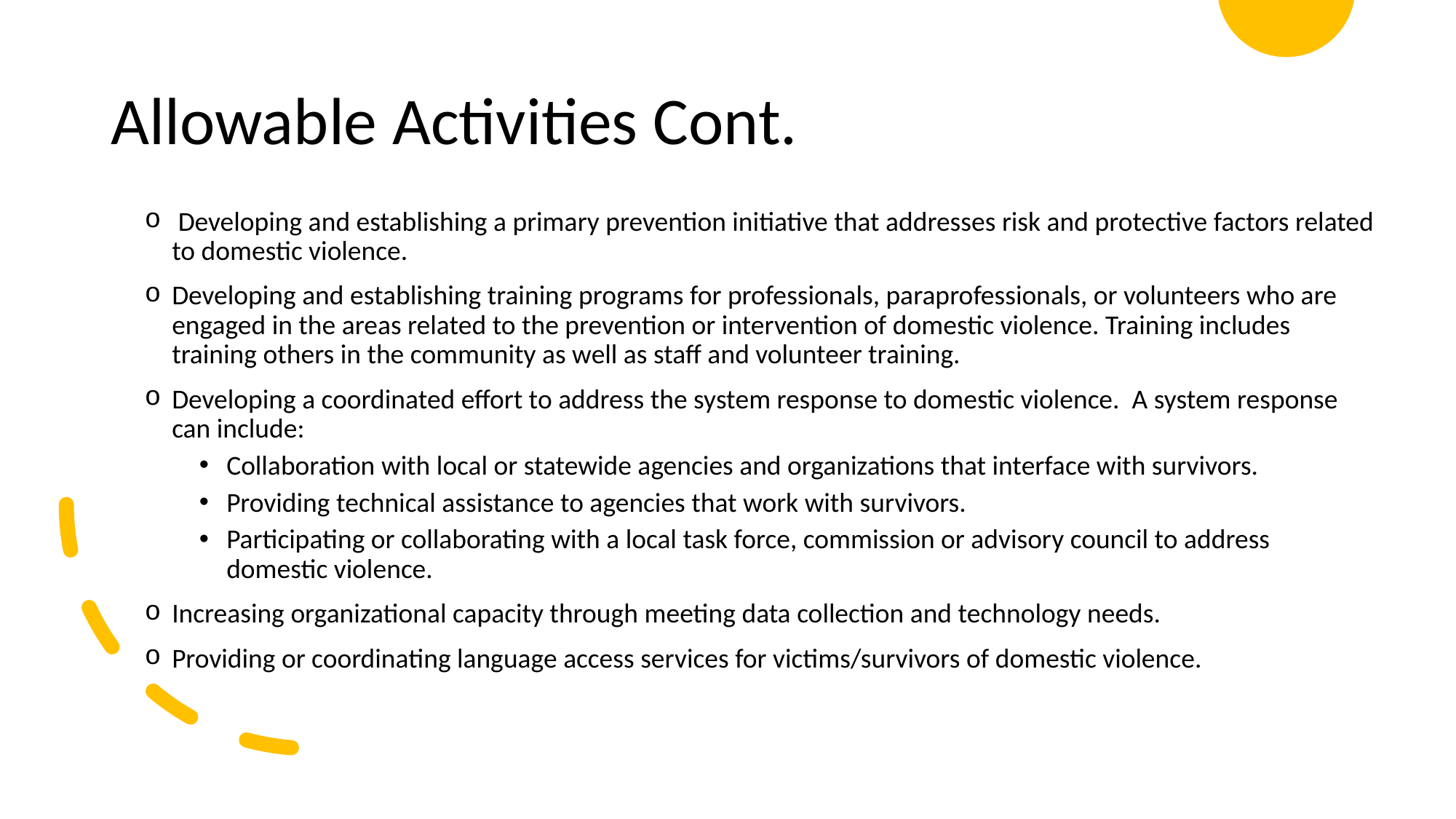

# Allowable Activities Cont.
 Developing and establishing a primary prevention initiative that addresses risk and protective factors related to domestic violence.
Developing and establishing training programs for professionals, paraprofessionals, or volunteers who are engaged in the areas related to the prevention or intervention of domestic violence. Training includes training others in the community as well as staff and volunteer training.
Developing a coordinated effort to address the system response to domestic violence.  A system response can include:
Collaboration with local or statewide agencies and organizations that interface with survivors.
Providing technical assistance to agencies that work with survivors.
Participating or collaborating with a local task force, commission or advisory council to address domestic violence.
Increasing organizational capacity through meeting data collection and technology needs.
Providing or coordinating language access services for victims/survivors of domestic violence.